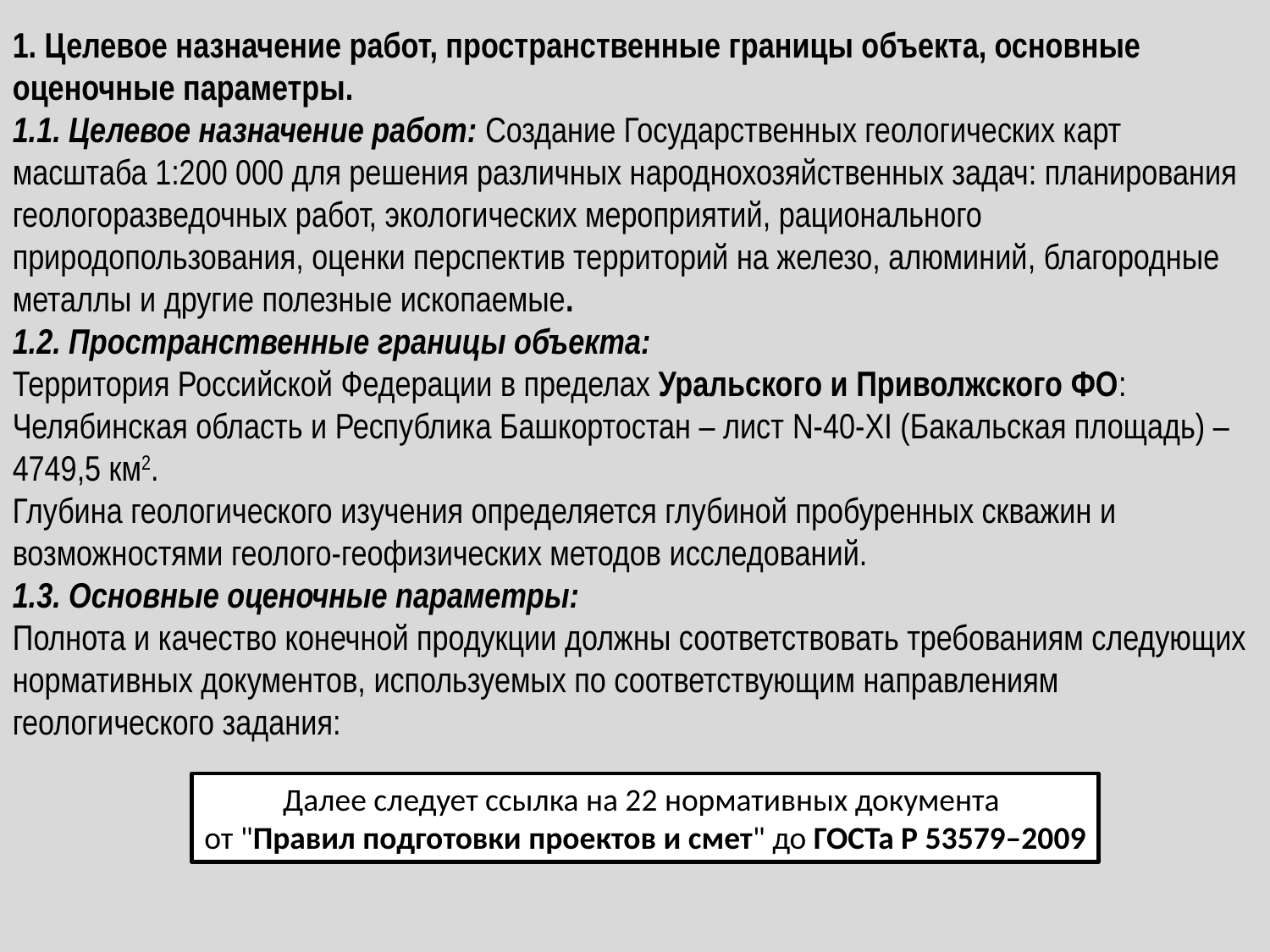

1. Целевое назначение работ, пространственные границы объекта, основные оценочные параметры.
1.1. Целевое назначение работ: Создание Государственных геологических карт масштаба 1:200 000 для решения различных народнохозяйственных задач: планирования геологоразведочных работ, экологических мероприятий, рационального природопользования, оценки перспектив территорий на железо, алюминий, благородные металлы и другие полезные ископаемые.
1.2. Пространственные границы объекта:
Территория Российской Федерации в пределах Уральского и Приволжского ФО: Челябинская область и Республика Башкортостан – лист N-40-XI (Бакальская площадь) – 4749,5 км2.
Глубина геологического изучения определяется глубиной пробуренных скважин и возможностями геолого-геофизических методов исследований.
1.3. Основные оценочные параметры:
Полнота и качество конечной продукции должны соответствовать требованиям следующих нормативных документов, используемых по соответствующим направлениям геологического задания:
Далее следует ссылка на 22 нормативных документа
от "Правил подготовки проектов и смет" до ГОСТа Р 53579–2009